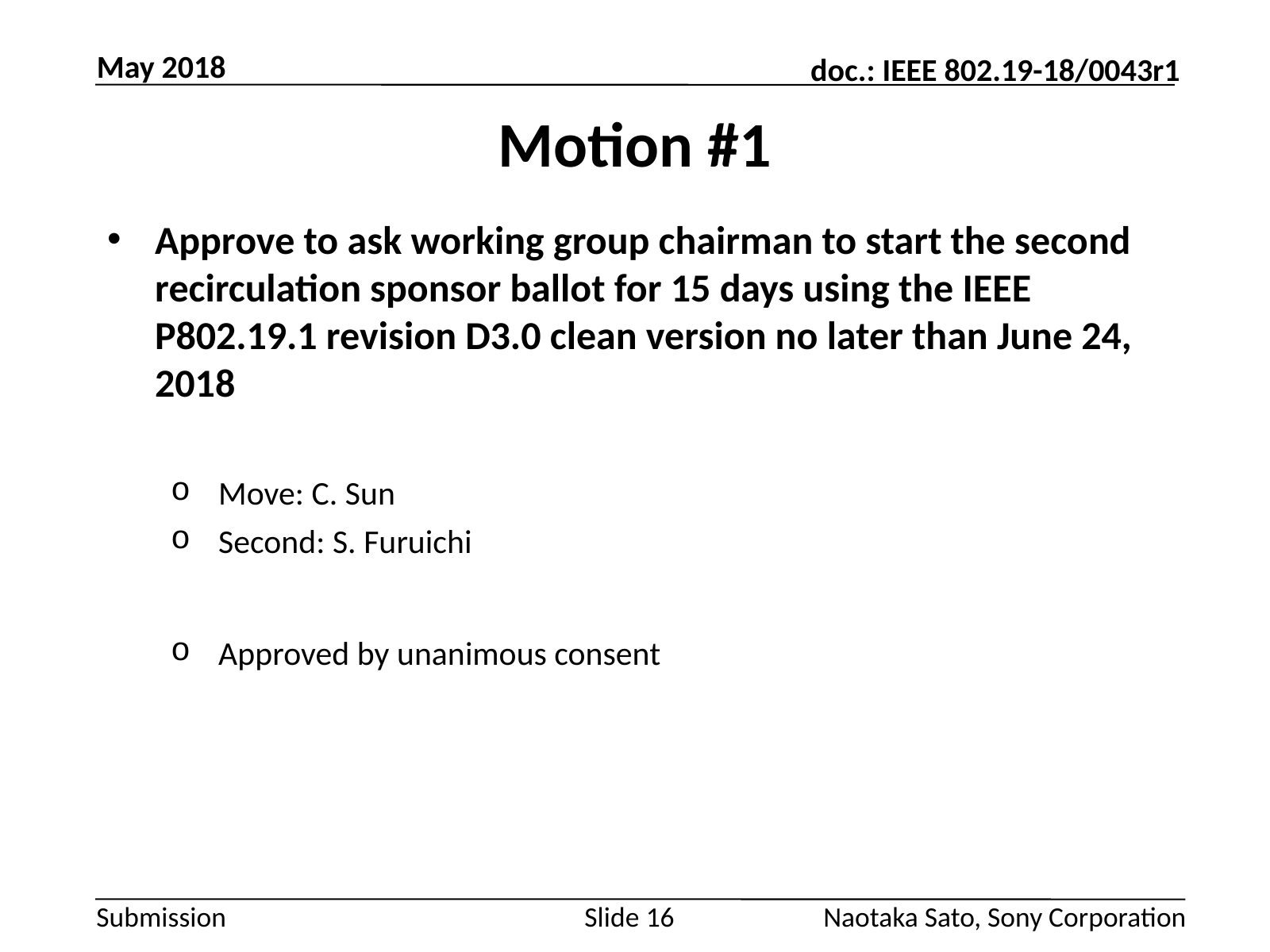

May 2018
# Motion #1
Approve to ask working group chairman to start the second recirculation sponsor ballot for 15 days using the IEEE P802.19.1 revision D3.0 clean version no later than June 24, 2018

Move: C. Sun
Second: S. Furuichi

Approved by unanimous consent

Slide 16
Naotaka Sato, Sony Corporation